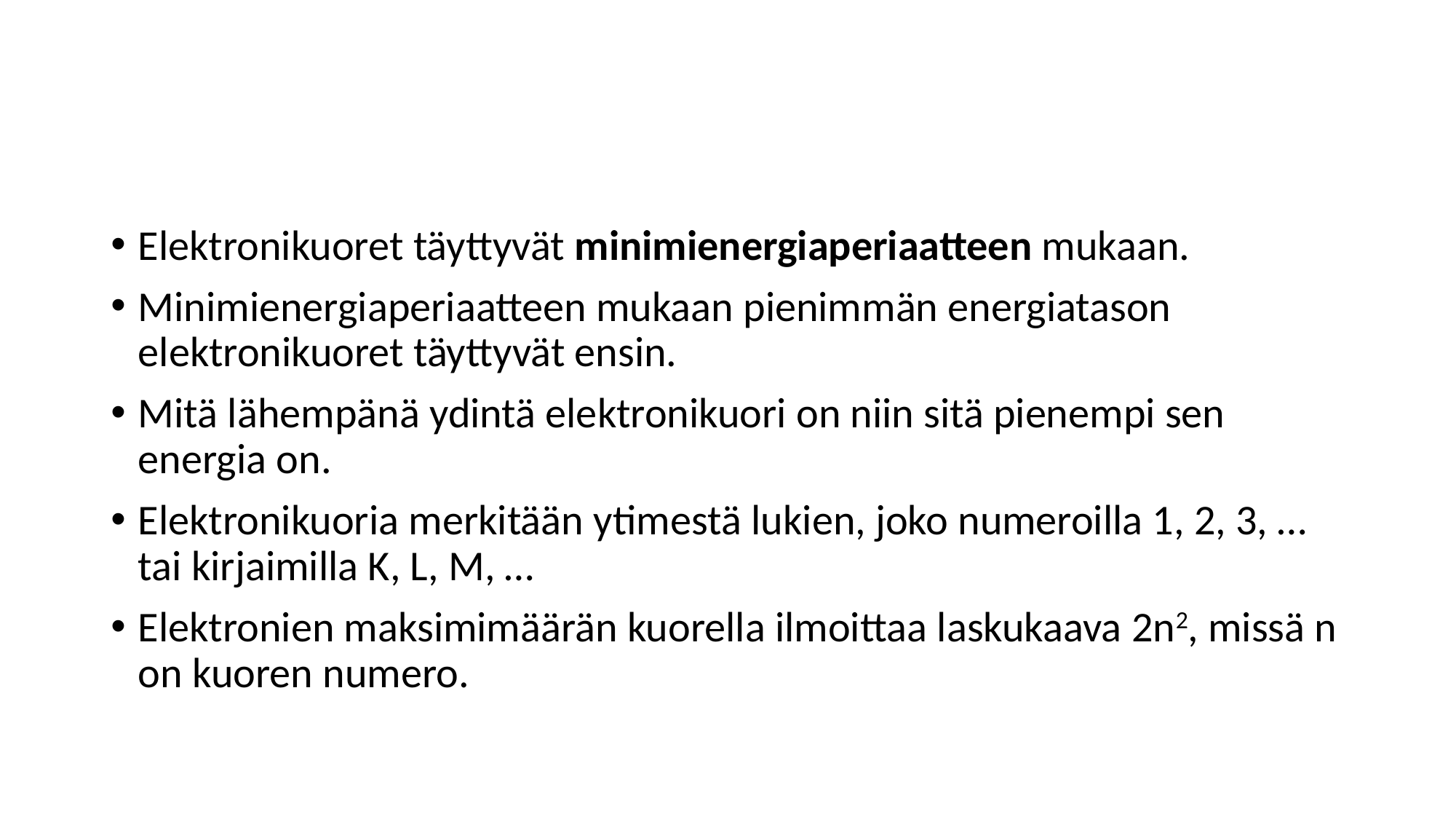

#
Elektronikuoret täyttyvät minimienergiaperiaatteen mukaan.
Minimienergiaperiaatteen mukaan pienimmän energiatason elektronikuoret täyttyvät ensin.
Mitä lähempänä ydintä elektronikuori on niin sitä pienempi sen energia on.
Elektronikuoria merkitään ytimestä lukien, joko numeroilla 1, 2, 3, … tai kirjaimilla K, L, M, …
Elektronien maksimimäärän kuorella ilmoittaa laskukaava 2n2, missä n on kuoren numero.